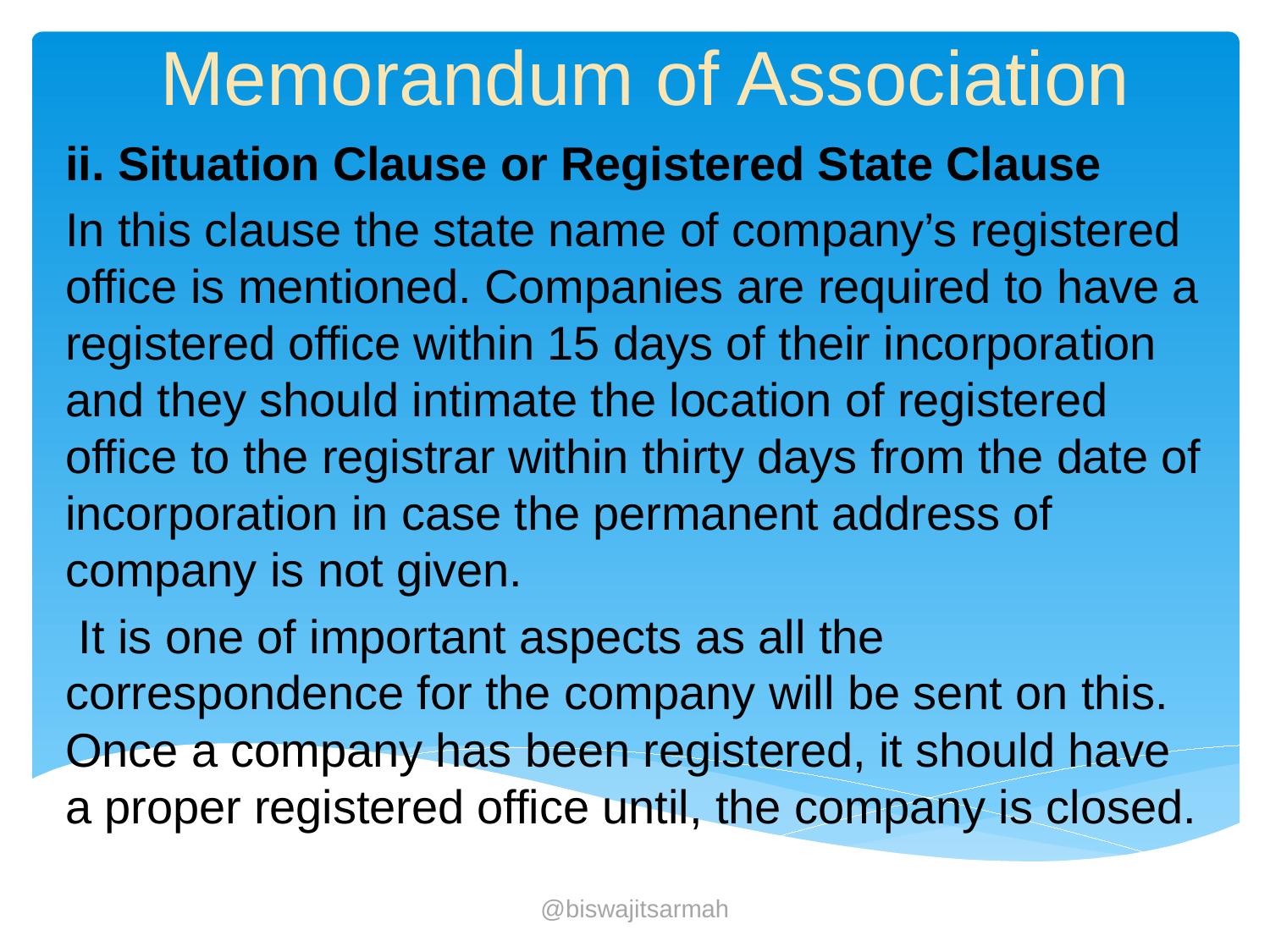

# Memorandum of Association
ii. Situation Clause or Registered State Clause
In this clause the state name of company’s registered office is mentioned. Companies are required to have a registered office within 15 days of their incorporation and they should intimate the location of registered office to the registrar within thirty days from the date of incorporation in case the permanent address of company is not given.
 It is one of important aspects as all the correspondence for the company will be sent on this. Once a company has been registered, it should have a proper registered office until, the company is closed.

@biswajitsarmah